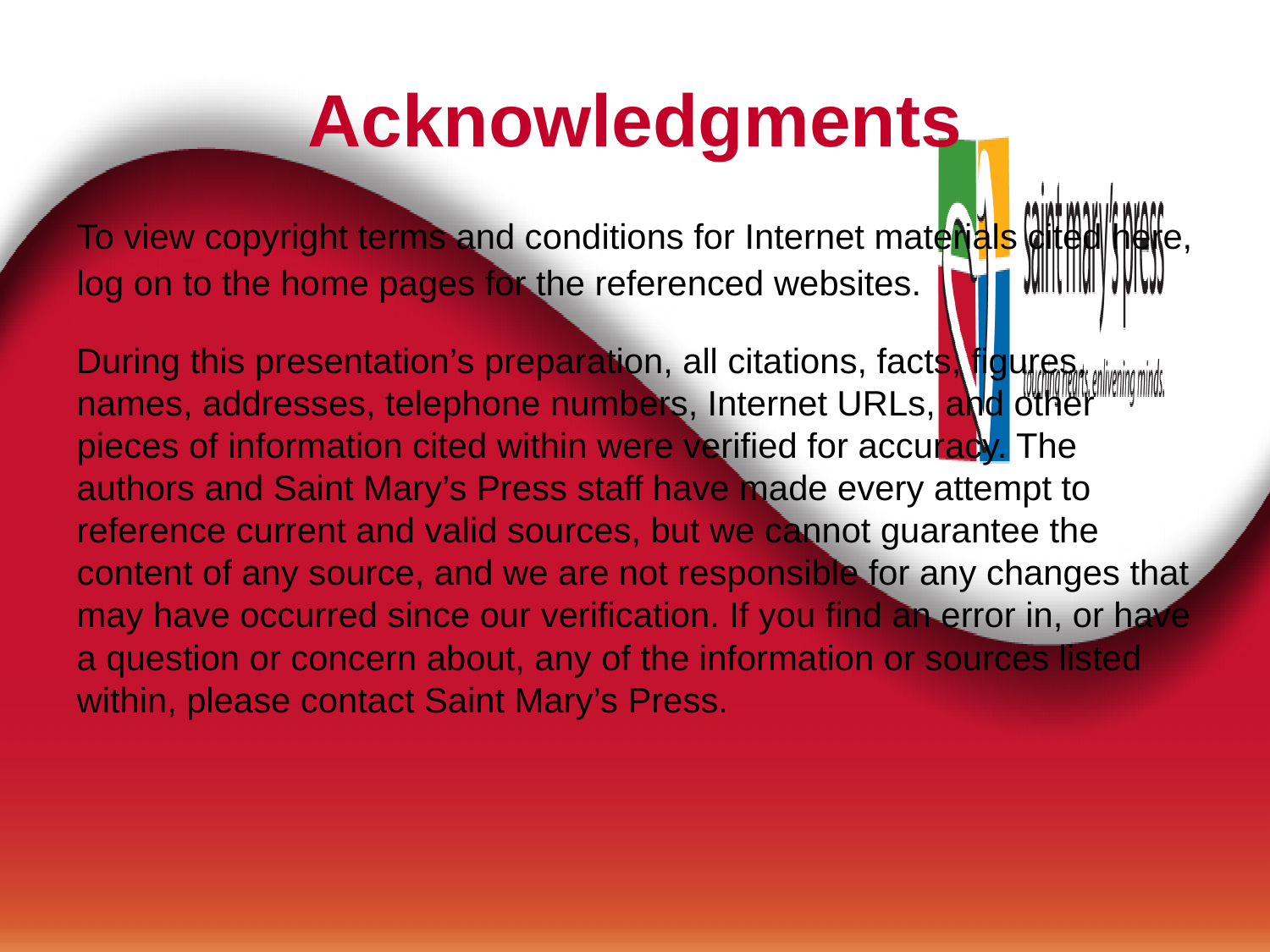

# Acknowledgments
	To view copyright terms and conditions for Internet materials cited here, log on to the home pages for the referenced websites.

During this presentation’s preparation, all citations, facts, figures, names, addresses, telephone numbers, Internet URLs, and other pieces of information cited within were verified for accuracy. The authors and Saint Mary’s Press staff have made every attempt to reference current and valid sources, but we cannot guarantee the content of any source, and we are not responsible for any changes that may have occurred since our verification. If you find an error in, or have a question or concern about, any of the information or sources listed within, please contact Saint Mary’s Press.